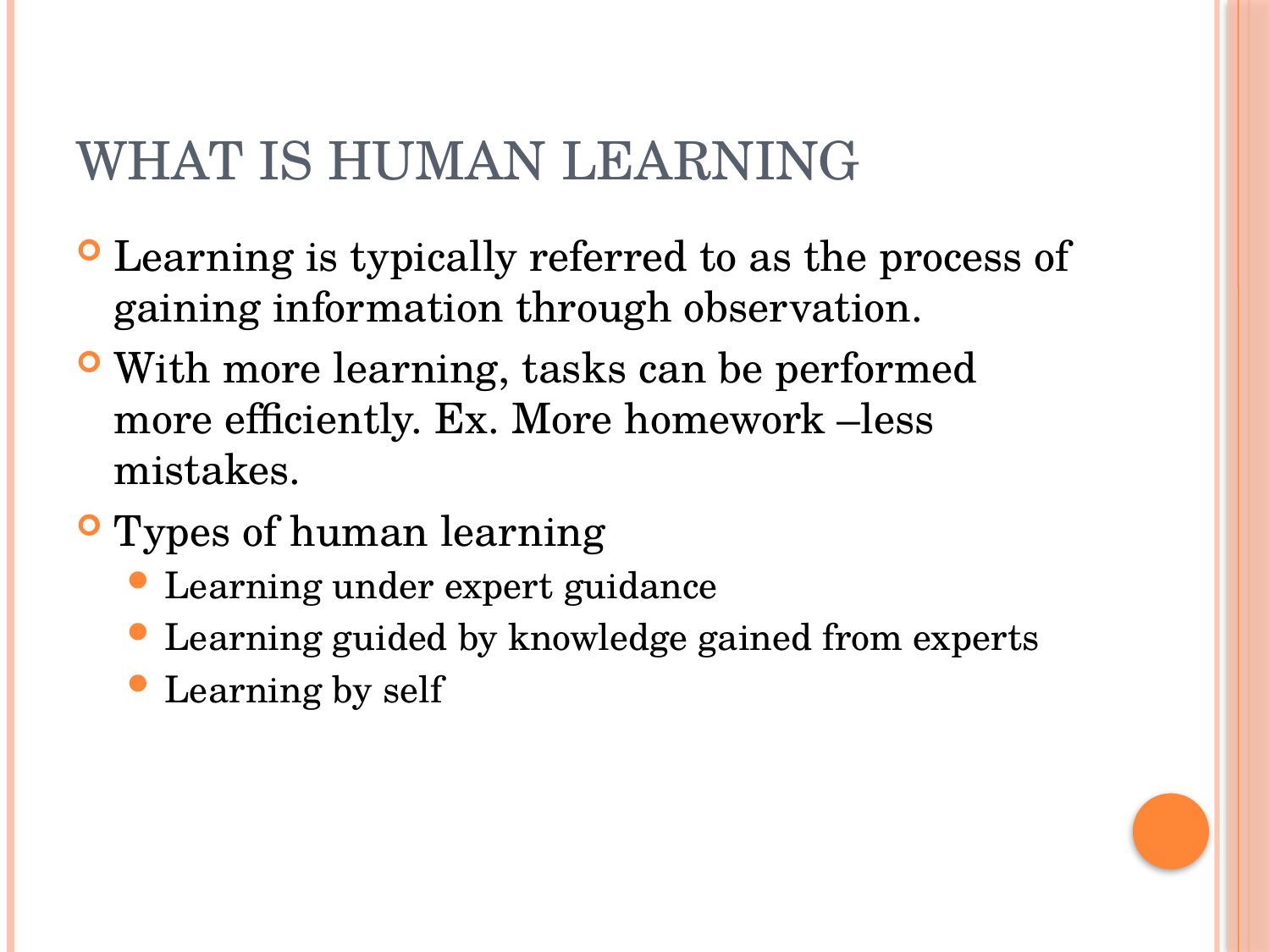

# WHAT IS HUMAN LEARNING
Learning is typically referred to as the process of gaining information through observation.
With more learning, tasks can be performed more efficiently. Ex. More homework –less mistakes.
Types of human learning
Learning under expert guidance
Learning guided by knowledge gained from experts
Learning by self